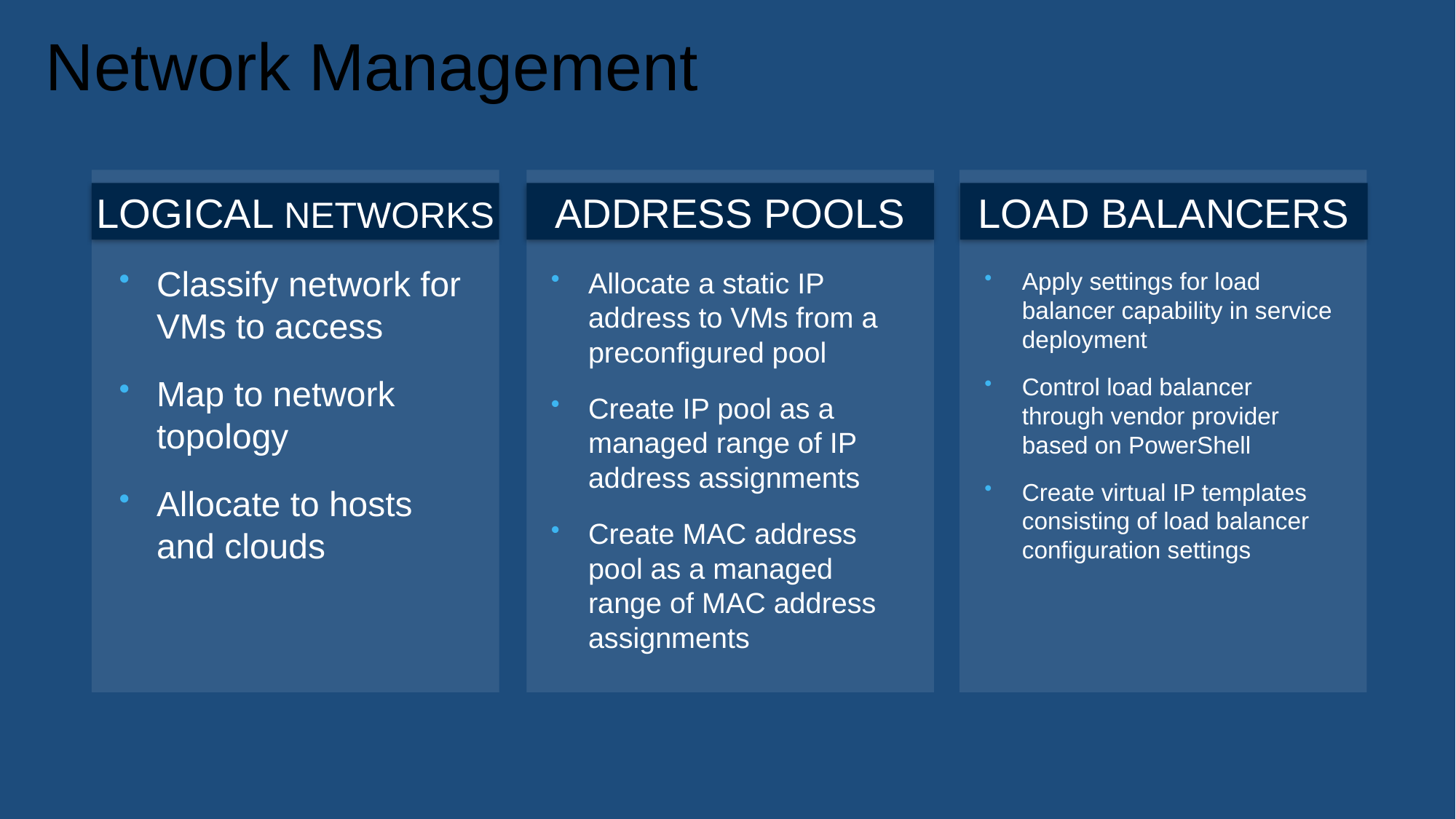

# Network Management
LOGICAL NETWORKS

ADDRESS POOLS

LOAD BALANCERS

Classify network for VMs to access
Map to network topology
Allocate to hosts and clouds
Allocate a static IP address to VMs from a preconfigured pool
Create IP pool as a managed range of IP address assignments
Create MAC address pool as a managed range of MAC address assignments
Apply settings for load balancer capability in service deployment
Control load balancer through vendor provider based on PowerShell
Create virtual IP templates consisting of load balancer configuration settings